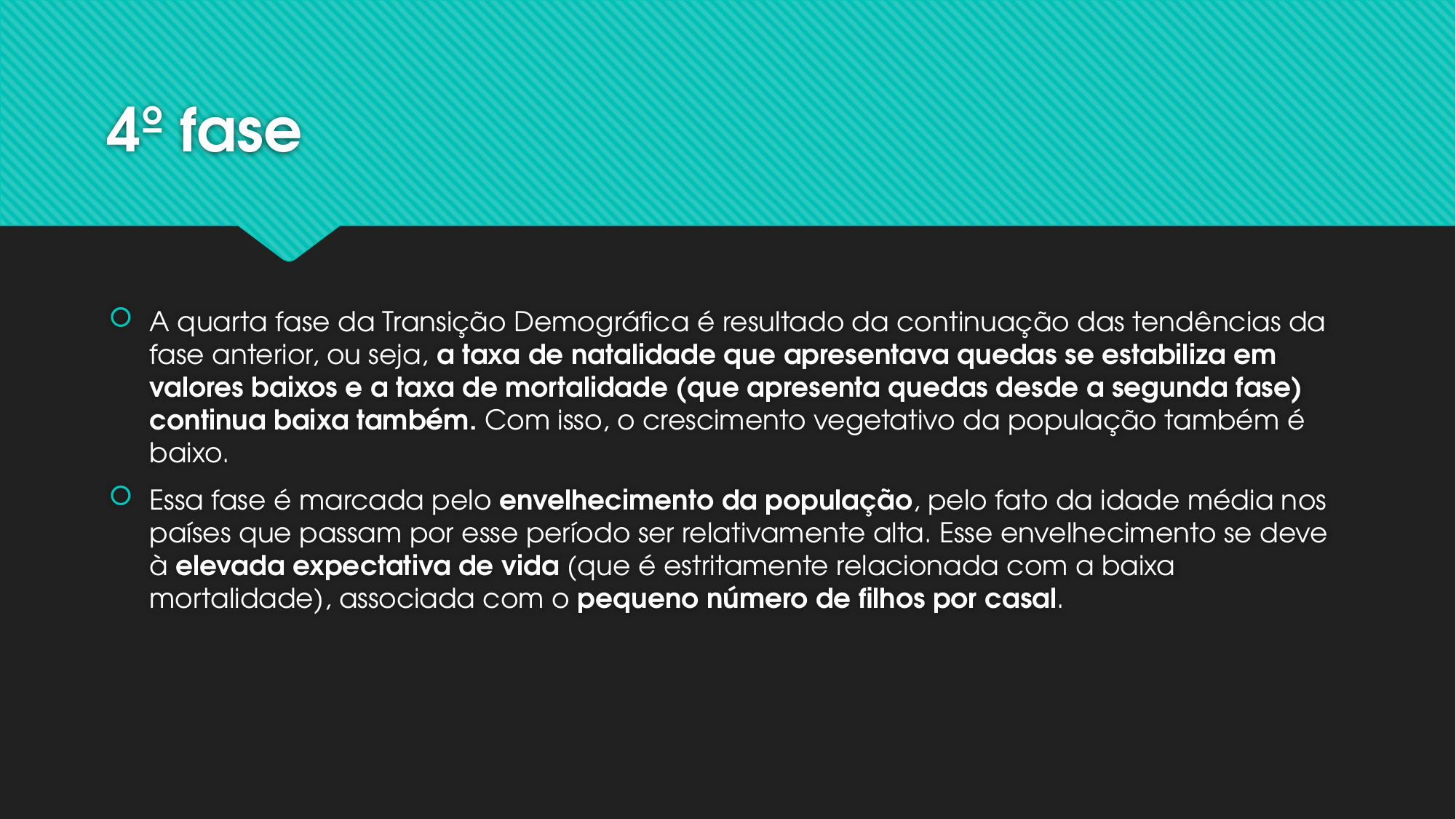

# 4º fase
A quarta fase da Transição Demográfica é resultado da continuação das tendências da fase anterior, ou seja, a taxa de natalidade que apresentava quedas se estabiliza em valores baixos e a taxa de mortalidade (que apresenta quedas desde a segunda fase) continua baixa também. Com isso, o crescimento vegetativo da população também é baixo.
Essa fase é marcada pelo envelhecimento da população, pelo fato da idade média nos países que passam por esse período ser relativamente alta. Esse envelhecimento se deve à elevada expectativa de vida (que é estritamente relacionada com a baixa mortalidade), associada com o pequeno número de filhos por casal.